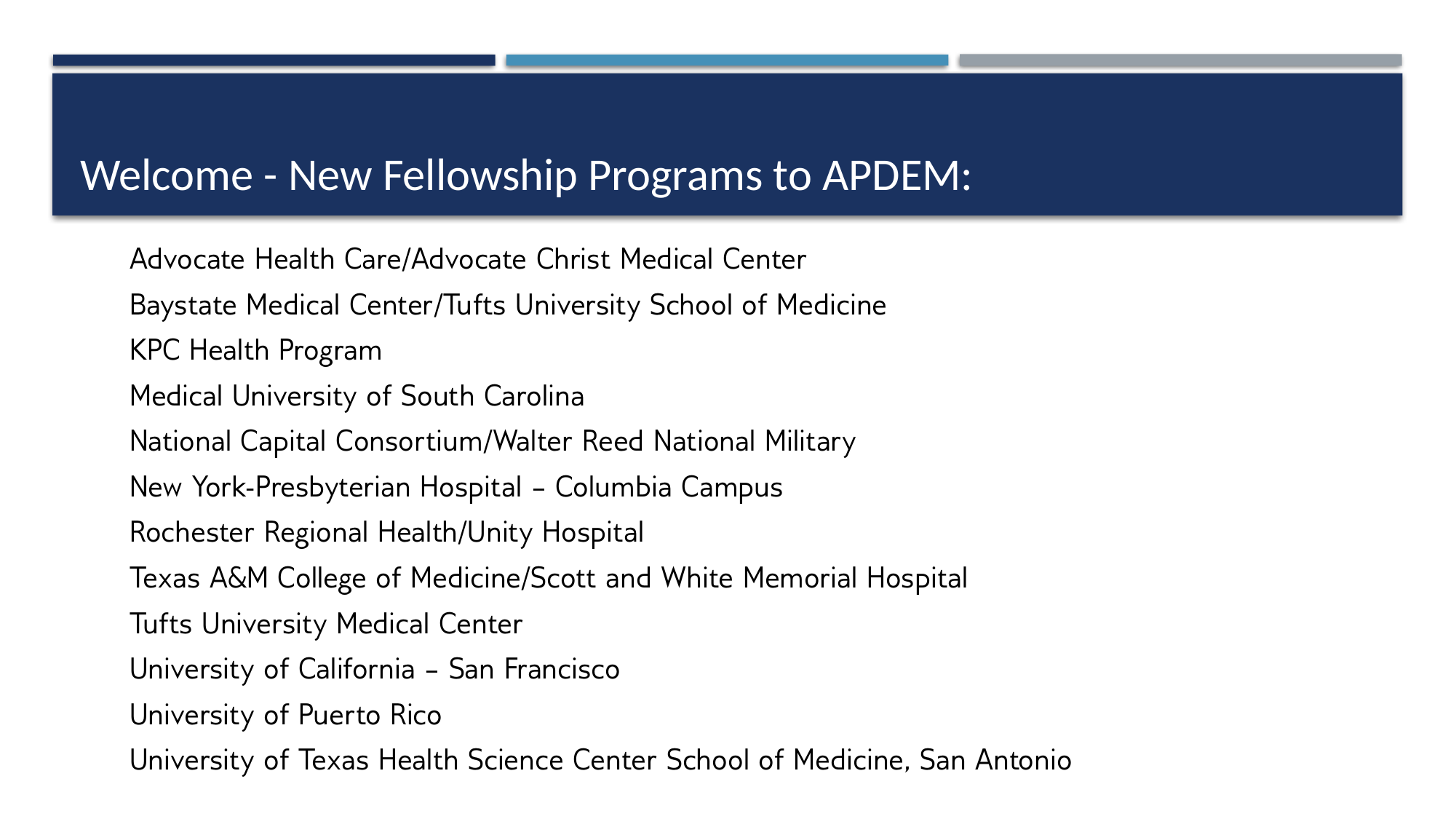

# Welcome - New Fellowship Programs to APDEM:
Advocate Health Care/Advocate Christ Medical Center
Baystate Medical Center/Tufts University School of Medicine
KPC Health Program
Medical University of South Carolina
National Capital Consortium/Walter Reed National Military
New York-Presbyterian Hospital – Columbia Campus
Rochester Regional Health/Unity Hospital
Texas A&M College of Medicine/Scott and White Memorial Hospital
Tufts University Medical Center
University of California – San Francisco
University of Puerto Rico
University of Texas Health Science Center School of Medicine, San Antonio